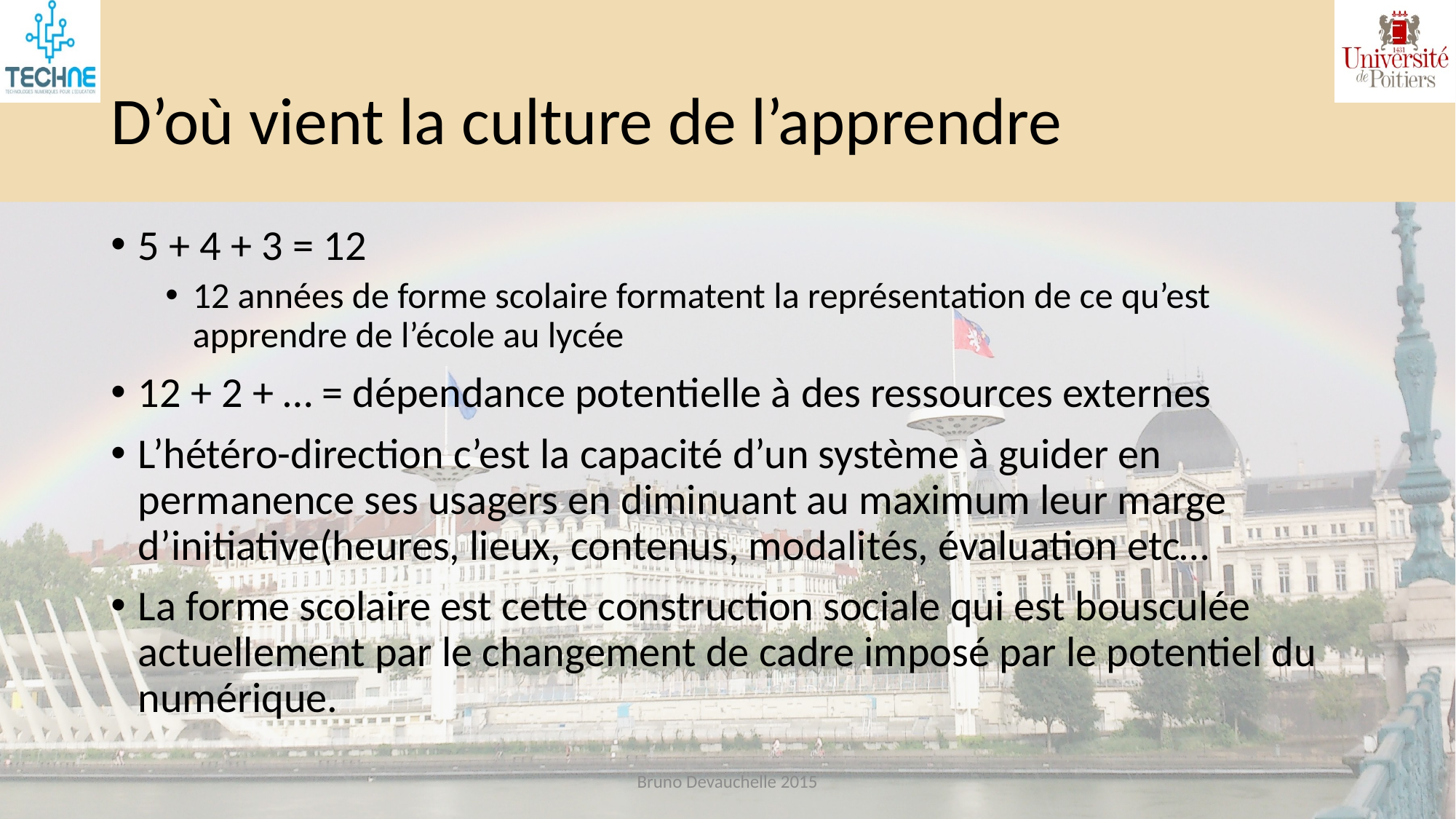

# D’où vient la culture de l’apprendre
5 + 4 + 3 = 12
12 années de forme scolaire formatent la représentation de ce qu’est apprendre de l’école au lycée
12 + 2 + … = dépendance potentielle à des ressources externes
L’hétéro-direction c’est la capacité d’un système à guider en permanence ses usagers en diminuant au maximum leur marge d’initiative(heures, lieux, contenus, modalités, évaluation etc…
La forme scolaire est cette construction sociale qui est bousculée actuellement par le changement de cadre imposé par le potentiel du numérique.
Bruno Devauchelle 2015